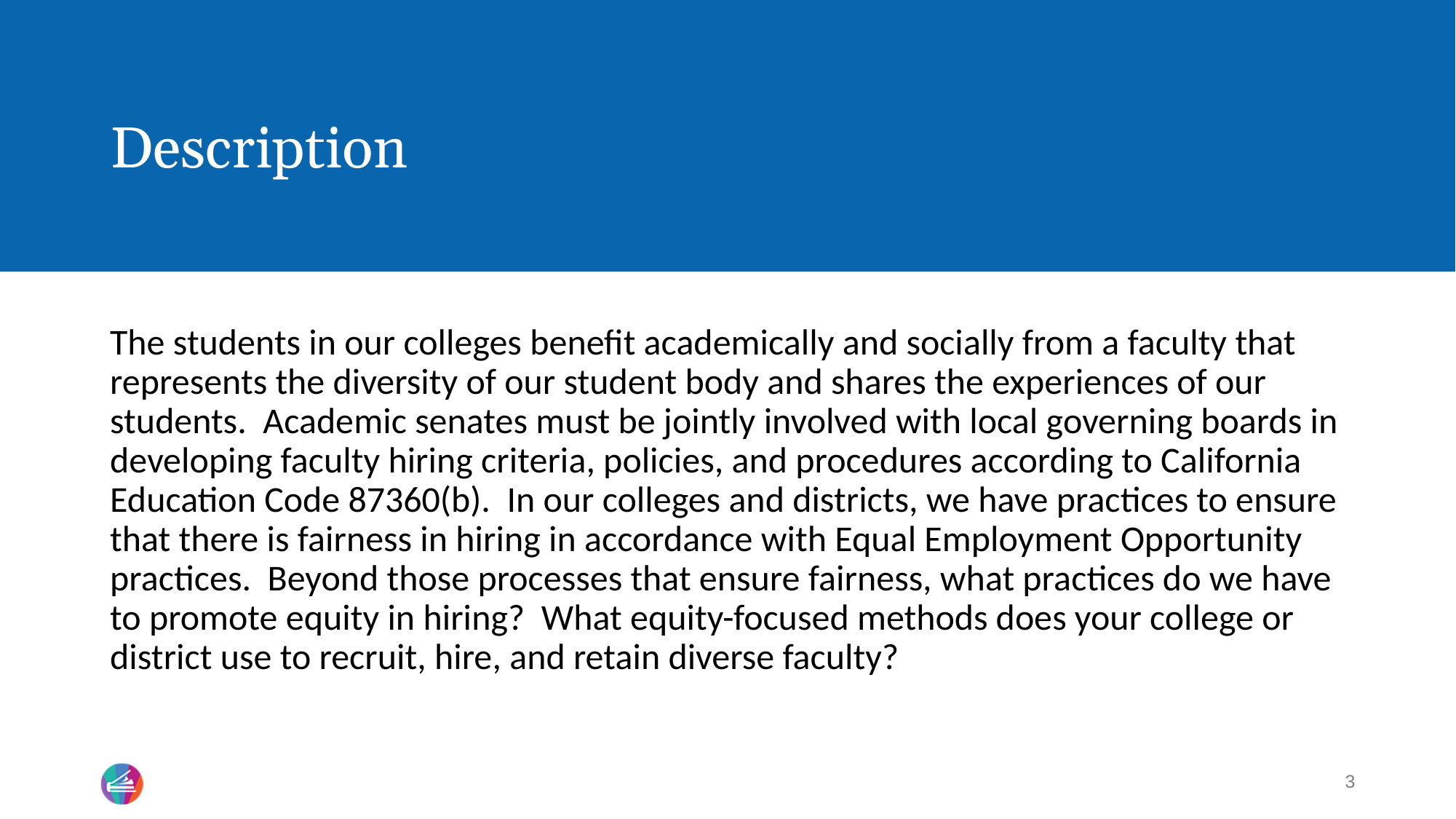

# Description
The students in our colleges benefit academically and socially from a faculty that represents the diversity of our student body and shares the experiences of our students.  Academic senates must be jointly involved with local governing boards in developing faculty hiring criteria, policies, and procedures according to California Education Code 87360(b).  In our colleges and districts, we have practices to ensure that there is fairness in hiring in accordance with Equal Employment Opportunity practices.  Beyond those processes that ensure fairness, what practices do we have to promote equity in hiring?  What equity-focused methods does your college or district use to recruit, hire, and retain diverse faculty?
3